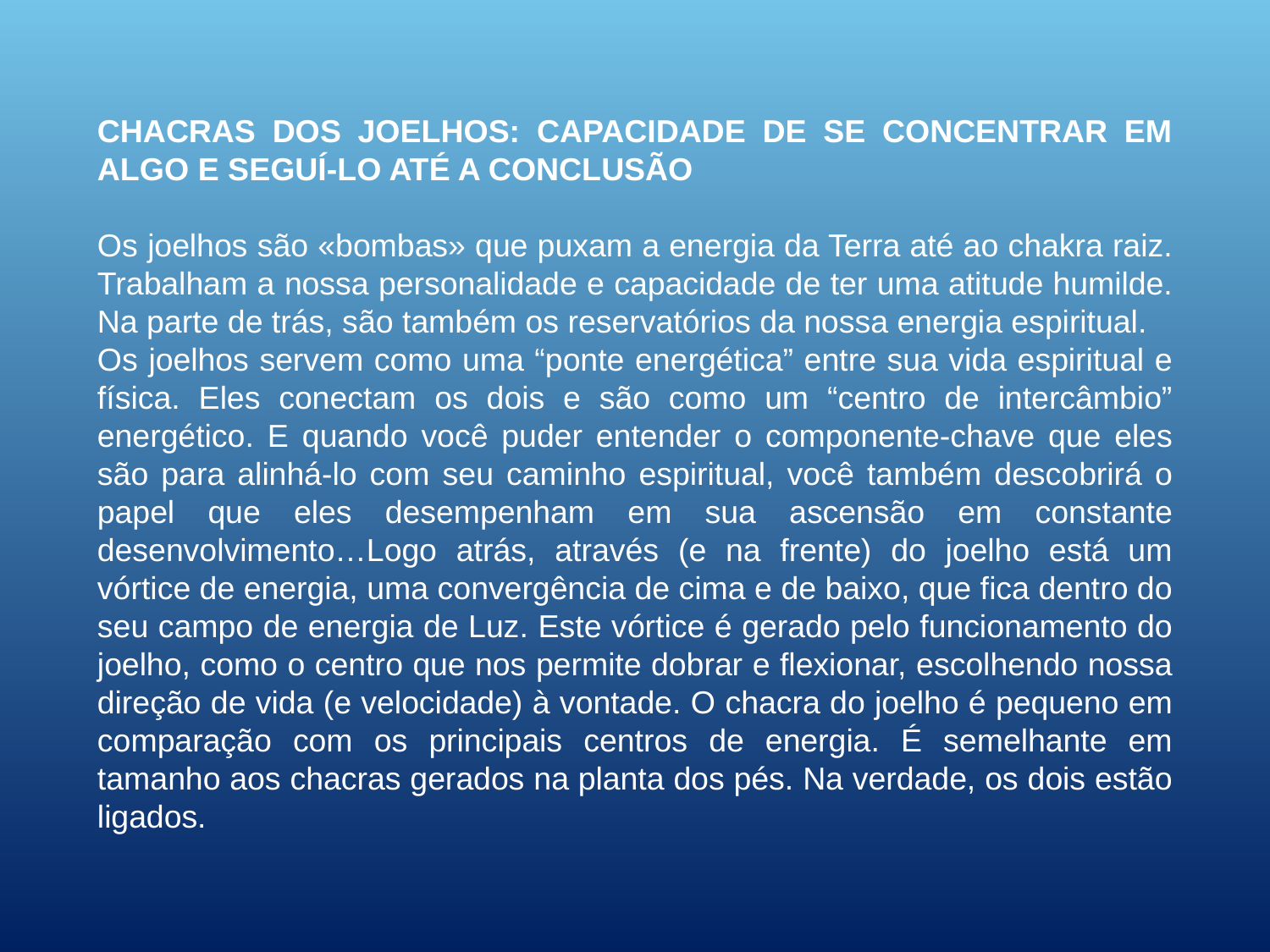

CHACRAS DOS JOELHOS: CAPACIDADE DE SE CONCENTRAR EM ALGO E SEGUÍ-LO ATÉ A CONCLUSÃO

Os joelhos são «bombas» que puxam a energia da Terra até ao chakra raiz. Trabalham a nossa personalidade e capacidade de ter uma atitude humilde. Na parte de trás, são também os reservatórios da nossa energia espiritual.
Os joelhos servem como uma “ponte energética” entre sua vida espiritual e física. Eles conectam os dois e são como um “centro de intercâmbio” energético. E quando você puder entender o componente-chave que eles são para alinhá-lo com seu caminho espiritual, você também descobrirá o papel que eles desempenham em sua ascensão em constante desenvolvimento…Logo atrás, através (e na frente) do joelho está um vórtice de energia, uma convergência de cima e de baixo, que fica dentro do seu campo de energia de Luz. Este vórtice é gerado pelo funcionamento do joelho, como o centro que nos permite dobrar e flexionar, escolhendo nossa direção de vida (e velocidade) à vontade. O chacra do joelho é pequeno em comparação com os principais centros de energia. É semelhante em tamanho aos chacras gerados na planta dos pés. Na verdade, os dois estão ligados.